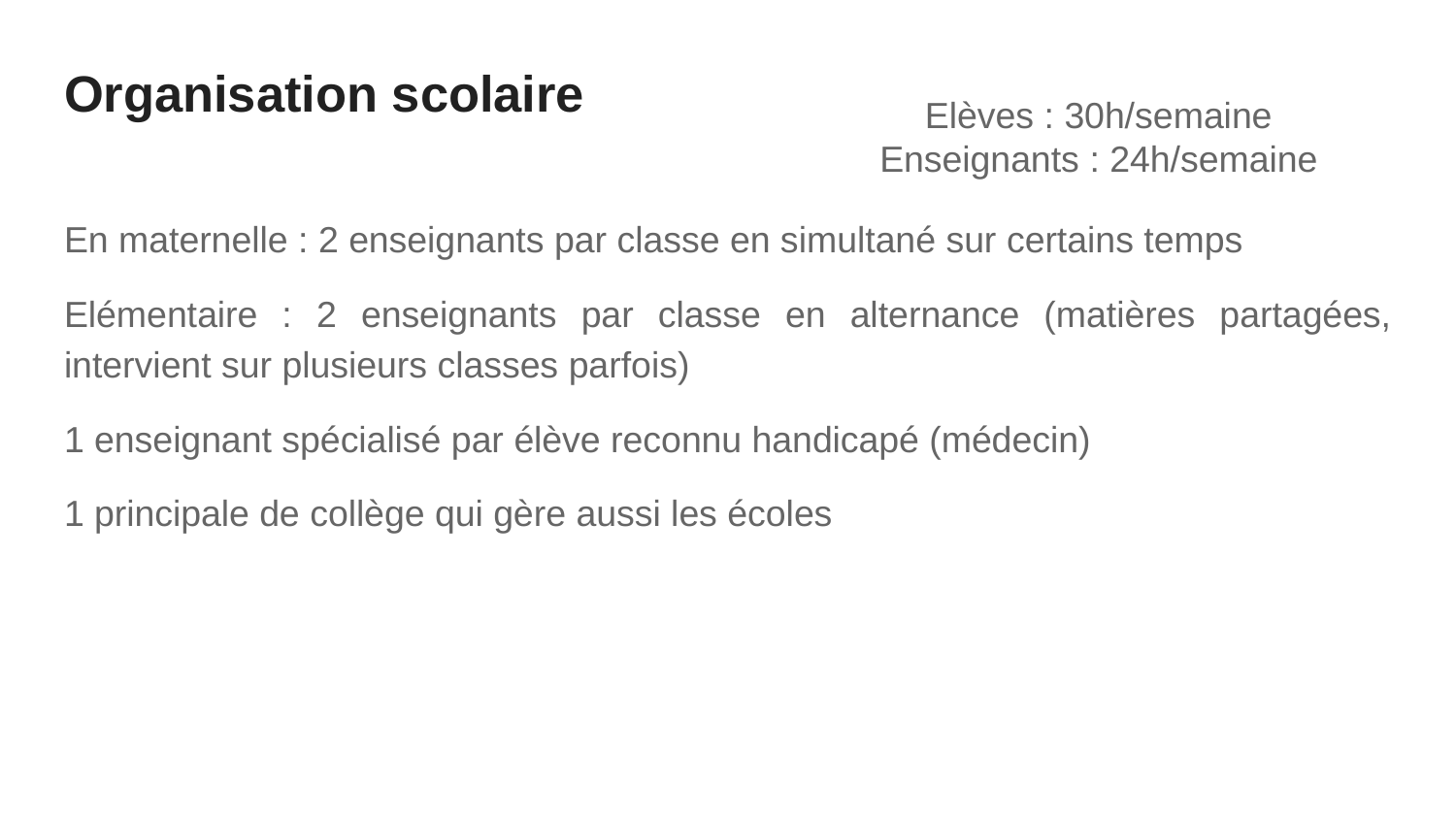

# Organisation scolaire
Elèves : 30h/semaine
Enseignants : 24h/semaine
En maternelle : 2 enseignants par classe en simultané sur certains temps
Elémentaire : 2 enseignants par classe en alternance (matières partagées, intervient sur plusieurs classes parfois)
1 enseignant spécialisé par élève reconnu handicapé (médecin)
1 principale de collège qui gère aussi les écoles